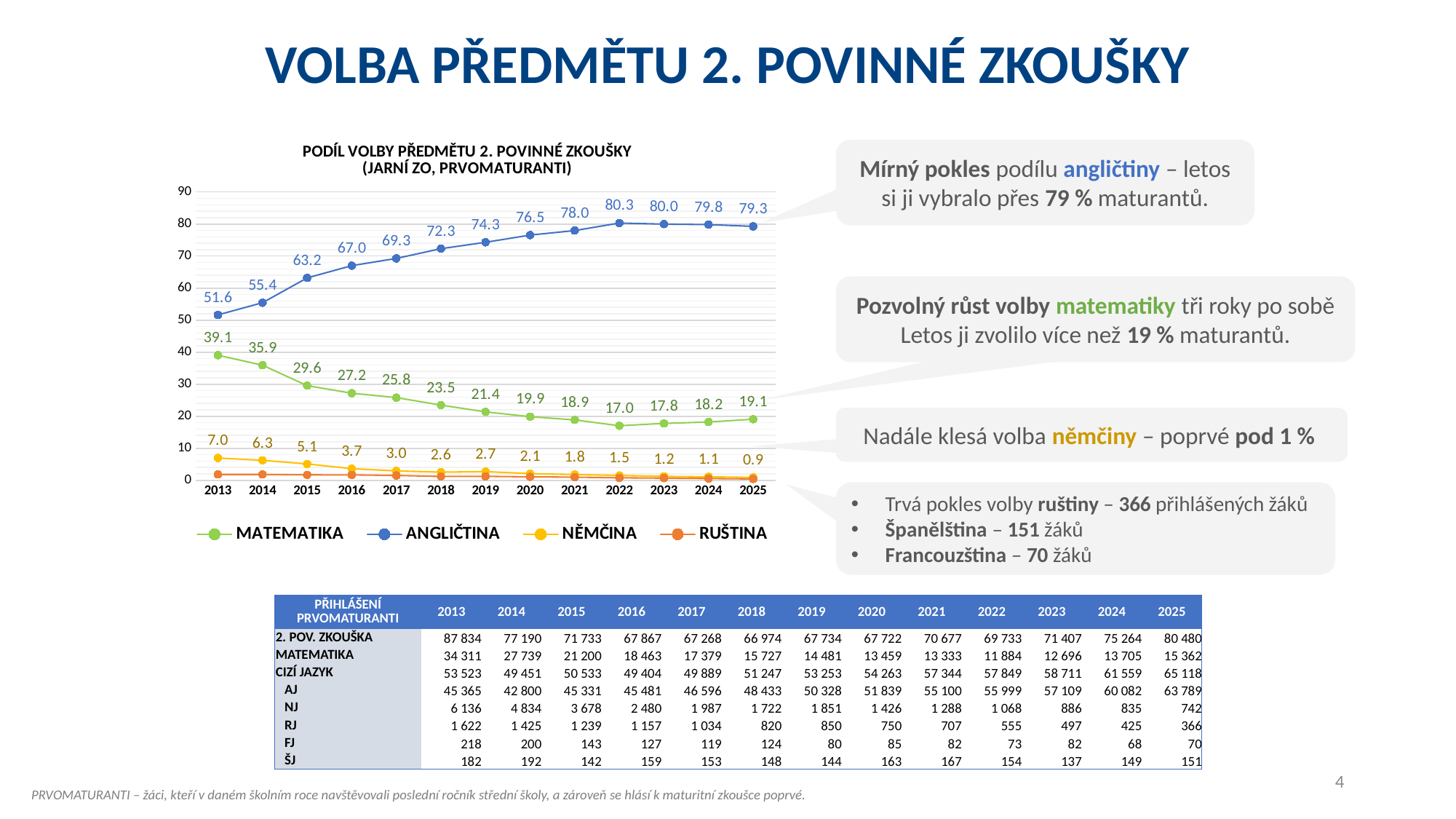

# VOLBA PŘEDMĚTU 2. POVINNÉ ZKOUŠKY

### Chart: PODÍL VOLBY PŘEDMĚTU 2. POVINNÉ ZKOUŠKY
(JARNÍ ZO, PRVOMATURANTI)

| Category | MATEMATIKA | ANGLIČTINA | NĚMČINA | RUŠTINA |
|---|---|---|---|---|
| 2013 | 39.06346061889474 | 51.64856433727258 | 6.985905230320832 | 1.8466653004531275 |
| 2014 | 35.93600207280736 | 55.447596838968785 | 6.262469231765773 | 1.8460940536338903 |
| 2015 | 29.55404067862769 | 63.194066886927914 | 5.127347246037388 | 1.7272385094726277 |
| 2016 | 27.204679741258637 | 67.01489678341463 | 3.654206020599113 | 1.7048049862230539 |
| 2017 | 25.835464113694478 | 69.26919188915977 | 2.9538562169233513 | 1.5371350419218648 |
| 2018 | 23.482246842058114 | 72.31612267447069 | 2.5711470122734195 | 1.2243557201301998 |
| 2019 | 21.37921870847728 | 74.30241828328461 | 2.732748693418372 | 1.254908908376886 |
| 2020 | 19.87389622279318 | 76.54676471456838 | 2.1056672868491773 | 1.1074687693807035 |
| 2021 | 18.864694313567355 | 77.96029825827355 | 1.8223750300663581 | 1.0003254241125117 |
| 2022 | 17.042146472975492 | 80.30487717436507 | 1.5315560781839301 | 0.7958929057978289 |
| 2023 | 17.779769490386098 | 79.97675297939978 | 1.2407747139636172 | 0.6960101950789138 |
| 2024 | 18.20923681972789 | 79.82833758503402 | 1.1094281462585034 | 0.5646789965986394 |
| 2025 | 19.087972166998014 | 79.26068588469185 | 0.9219681908548707 | 0.45477137176938365 |
Mírný pokles podílu angličtiny – letos si ji vybralo přes 79 % maturantů.
Pozvolný růst volby matematiky tři roky po sobě
Letos ji zvolilo více než 19 % maturantů.
Nadále klesá volba němčiny – poprvé pod 1 %
Trvá pokles volby ruštiny – 366 přihlášených žáků
Španělština – 151 žáků
Francouzština – 70 žáků
| PŘIHLÁŠENÍ PRVOMATURANTI | 2013 | 2014 | 2015 | 2016 | 2017 | 2018 | 2019 | 2020 | 2021 | 2022 | 2023 | 2024 | 2025 |
| --- | --- | --- | --- | --- | --- | --- | --- | --- | --- | --- | --- | --- | --- |
| 2. POV. ZKOUŠKA | 87 834 | 77 190 | 71 733 | 67 867 | 67 268 | 66 974 | 67 734 | 67 722 | 70 677 | 69 733 | 71 407 | 75 264 | 80 480 |
| MATEMATIKA | 34 311 | 27 739 | 21 200 | 18 463 | 17 379 | 15 727 | 14 481 | 13 459 | 13 333 | 11 884 | 12 696 | 13 705 | 15 362 |
| CIZÍ JAZYK | 53 523 | 49 451 | 50 533 | 49 404 | 49 889 | 51 247 | 53 253 | 54 263 | 57 344 | 57 849 | 58 711 | 61 559 | 65 118 |
| AJ | 45 365 | 42 800 | 45 331 | 45 481 | 46 596 | 48 433 | 50 328 | 51 839 | 55 100 | 55 999 | 57 109 | 60 082 | 63 789 |
| NJ | 6 136 | 4 834 | 3 678 | 2 480 | 1 987 | 1 722 | 1 851 | 1 426 | 1 288 | 1 068 | 886 | 835 | 742 |
| RJ | 1 622 | 1 425 | 1 239 | 1 157 | 1 034 | 820 | 850 | 750 | 707 | 555 | 497 | 425 | 366 |
| FJ | 218 | 200 | 143 | 127 | 119 | 124 | 80 | 85 | 82 | 73 | 82 | 68 | 70 |
| ŠJ | 182 | 192 | 142 | 159 | 153 | 148 | 144 | 163 | 167 | 154 | 137 | 149 | 151 |
4
PRVOMATURANTI – žáci, kteří v daném školním roce navštěvovali poslední ročník střední školy, a zároveň se hlásí k maturitní zkoušce poprvé.